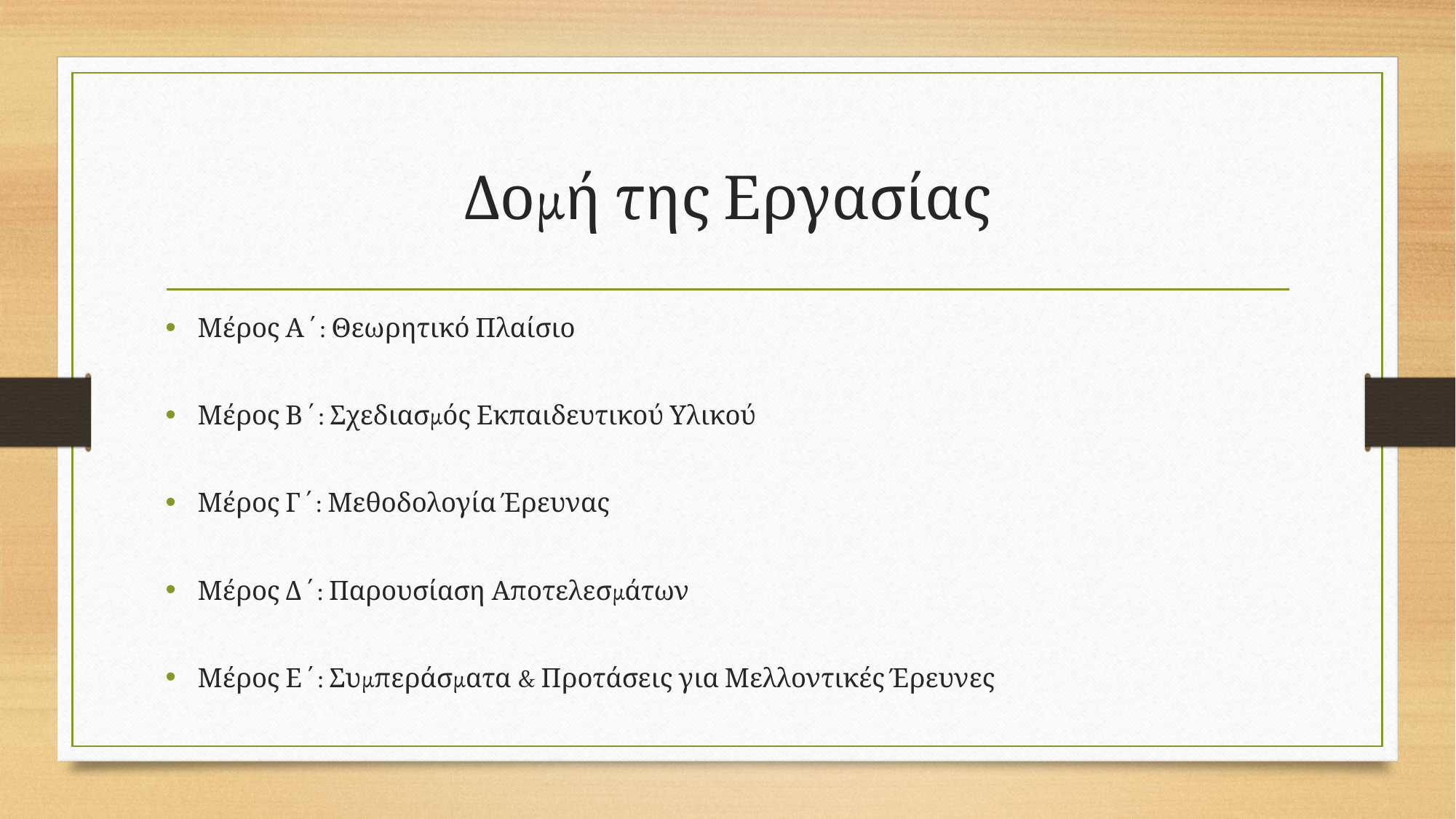

# Δομή της Εργασίας
Μέρος Α΄: Θεωρητικό Πλαίσιο

Μέρος Β΄: Σχεδιασμός Εκπαιδευτικού Υλικού

Μέρος Γ΄: Μεθοδολογία Έρευνας

Μέρος Δ΄: Παρουσίαση Αποτελεσμάτων

Μέρος Ε΄: Συμπεράσματα & Προτάσεις για Μελλοντικές Έρευνες